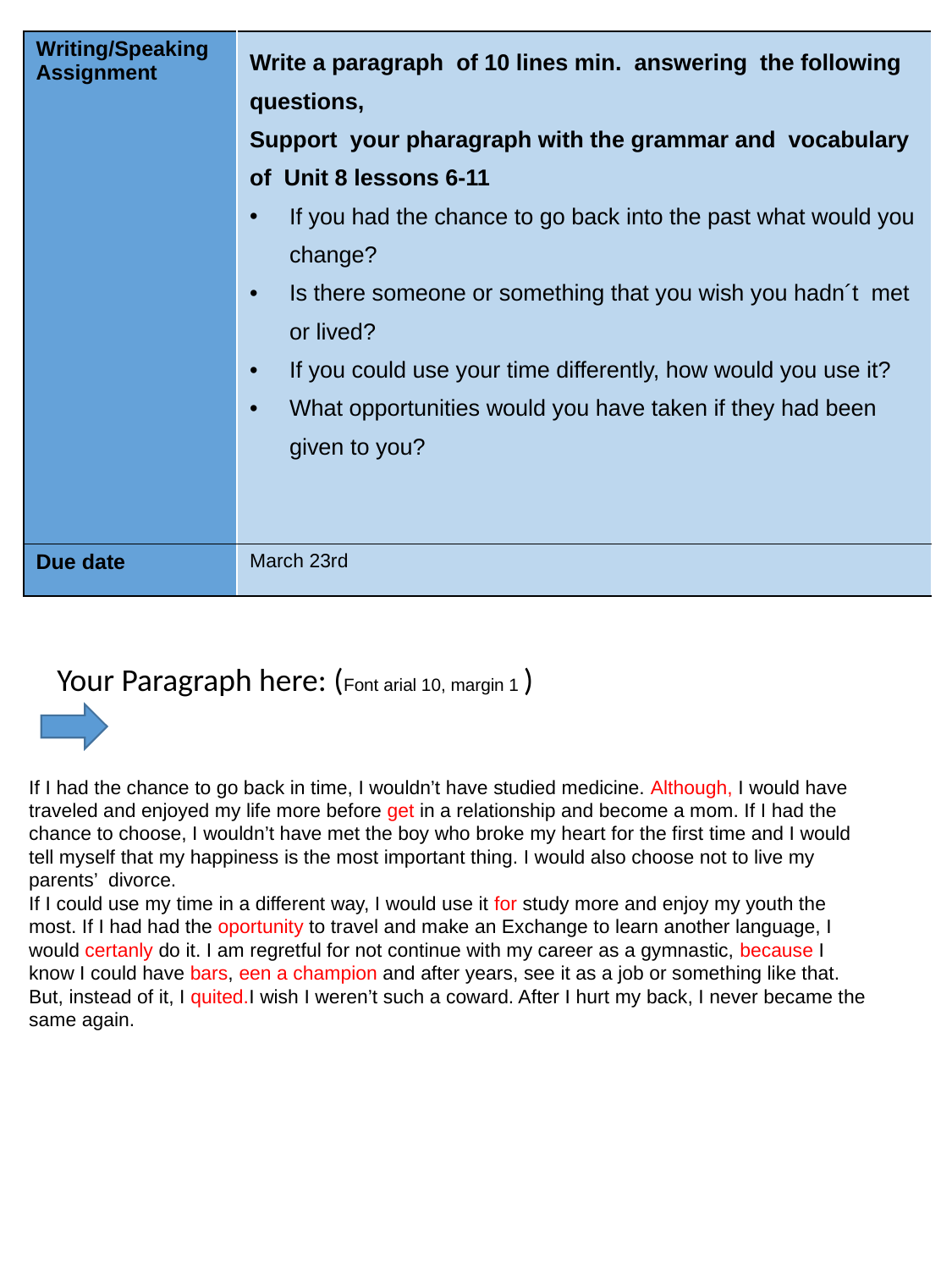

| Writing/Speaking Assignment | Write a paragraph of 10 lines min. answering the following questions, Support your pharagraph with the grammar and vocabulary of Unit 8 lessons 6-11 If you had the chance to go back into the past what would you change? Is there someone or something that you wish you hadn´t met or lived? If you could use your time differently, how would you use it? What opportunities would you have taken if they had been given to you? |
| --- | --- |
| Due date | March 23rd |
Your Paragraph here: (Font arial 10, margin 1 )

If I had the chance to go back in time, I wouldn’t have studied medicine. Although, I would have traveled and enjoyed my life more before get in a relationship and become a mom. If I had the chance to choose, I wouldn’t have met the boy who broke my heart for the first time and I would tell myself that my happiness is the most important thing. I would also choose not to live my parents’  divorce.
If I could use my time in a different way, I would use it for study more and enjoy my youth the most. If I had had the oportunity to travel and make an Exchange to learn another language, I would certanly do it. I am regretful for not continue with my career as a gymnastic, because I know I could have bars, een a champion and after years, see it as a job or something like that. But, instead of it, I quited.I wish I weren’t such a coward. After I hurt my back, I never became the same again.